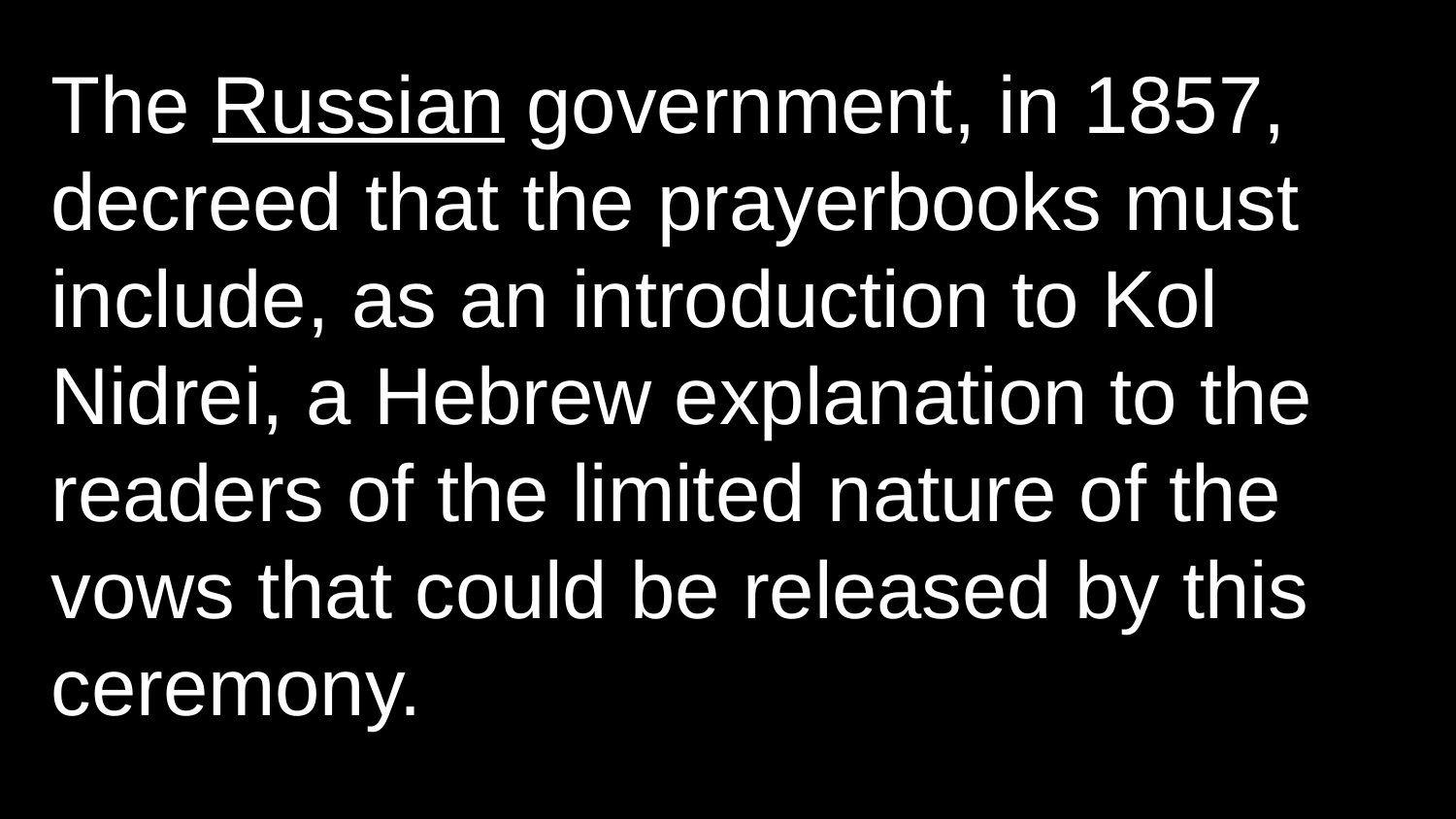

The Russian government, in 1857, decreed that the prayerbooks must include, as an introduction to Kol Nidrei, a Hebrew explanation to the readers of the limited nature of the vows that could be released by this ceremony.